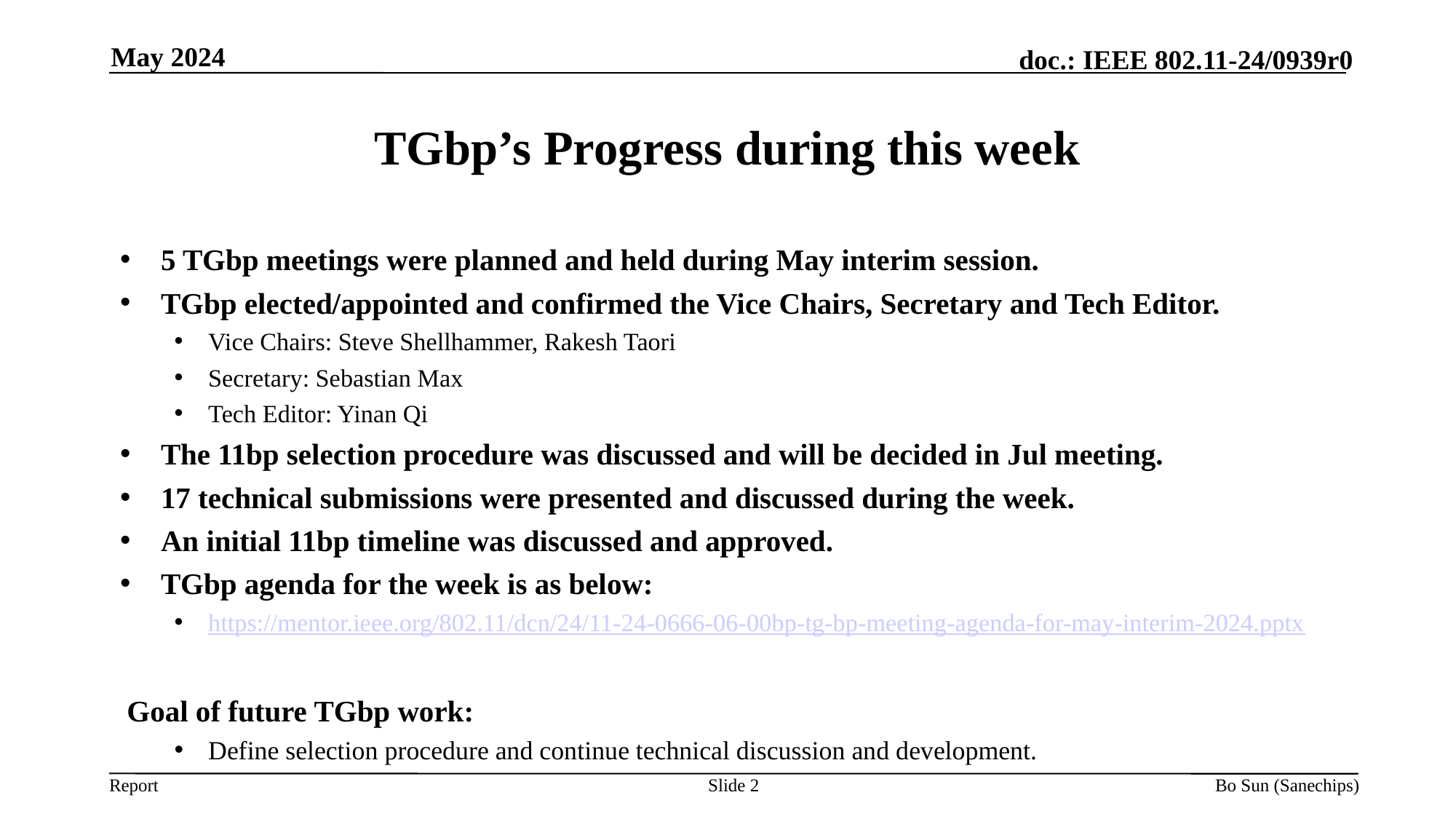

May 2024
# TGbp’s Progress during this week
5 TGbp meetings were planned and held during May interim session.
TGbp elected/appointed and confirmed the Vice Chairs, Secretary and Tech Editor.
Vice Chairs: Steve Shellhammer, Rakesh Taori
Secretary: Sebastian Max
Tech Editor: Yinan Qi
The 11bp selection procedure was discussed and will be decided in Jul meeting.
17 technical submissions were presented and discussed during the week.
An initial 11bp timeline was discussed and approved.
TGbp agenda for the week is as below:
https://mentor.ieee.org/802.11/dcn/24/11-24-0666-06-00bp-tg-bp-meeting-agenda-for-may-interim-2024.pptx

Goal of future TGbp work:
Define selection procedure and continue technical discussion and development.
Slide 2
Bo Sun (Sanechips)